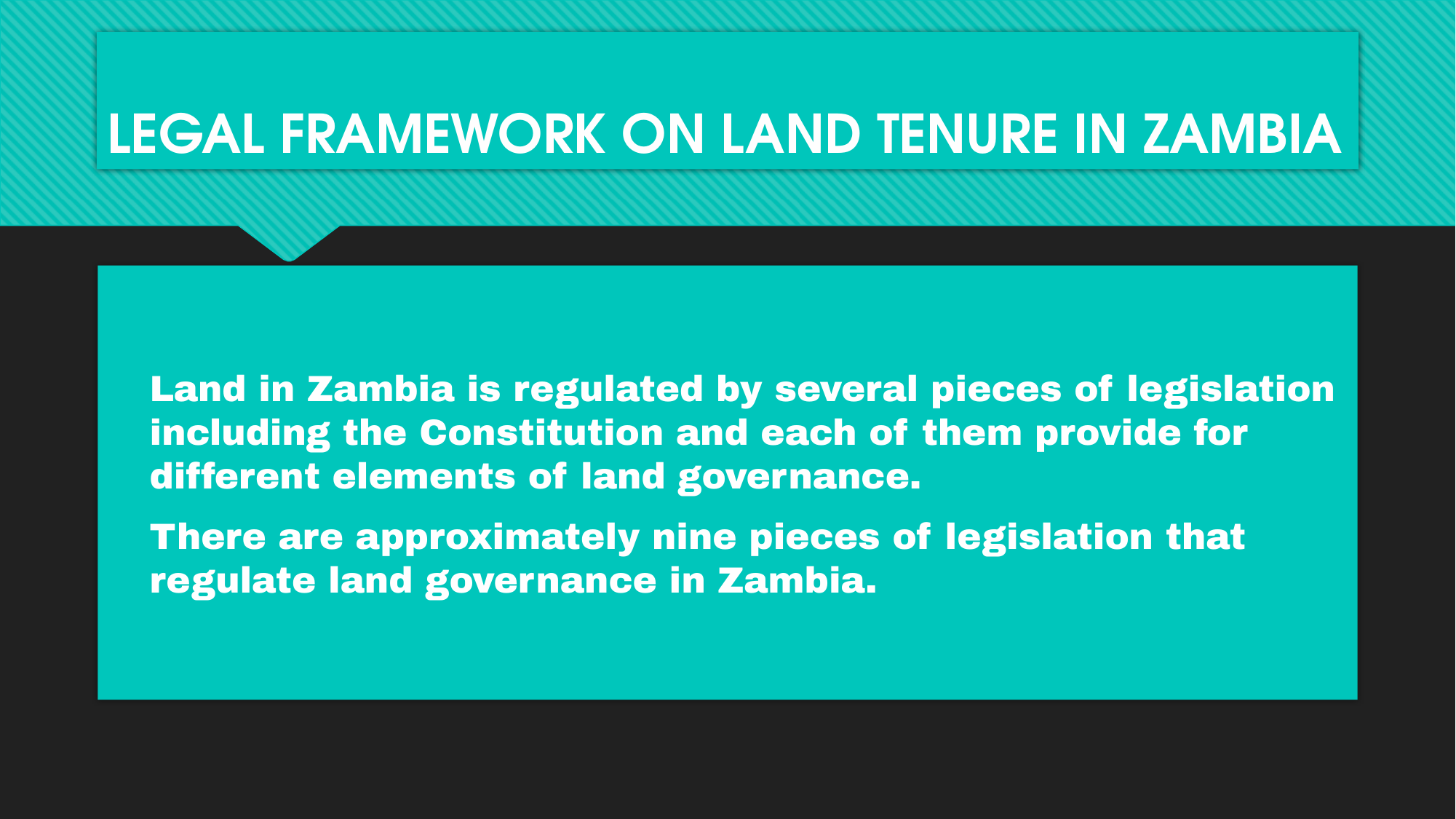

# LEGAL FRAMEWORK ON LAND TENURE IN ZAMBIA
Land in Zambia is regulated by several pieces of legislation including the Constitution and each of them provide for different elements of land governance.
There are approximately nine pieces of legislation that regulate land governance in Zambia.